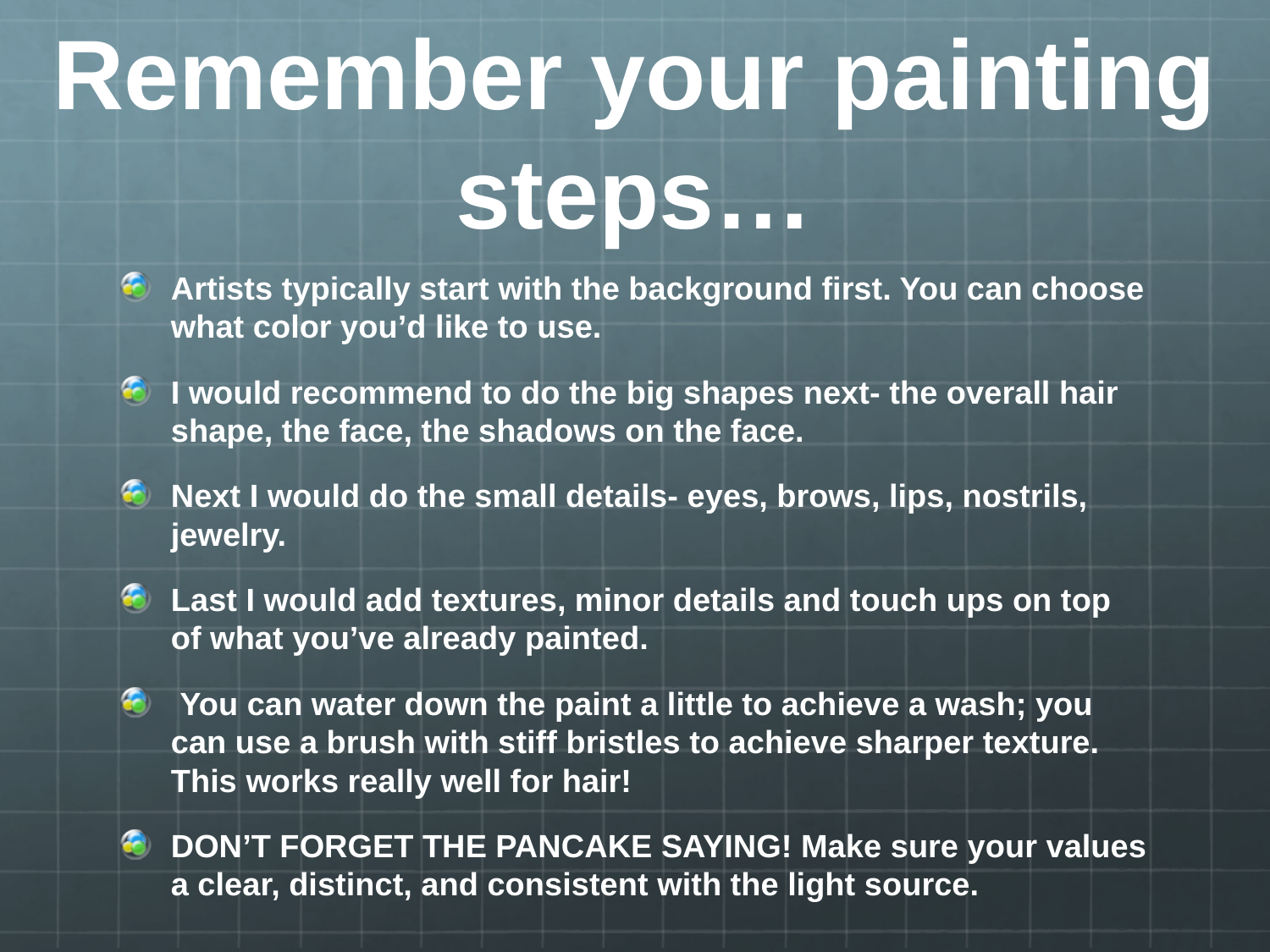

# Remember your painting steps…
Artists typically start with the background first. You can choose what color you’d like to use.
I would recommend to do the big shapes next- the overall hair shape, the face, the shadows on the face.
Next I would do the small details- eyes, brows, lips, nostrils, jewelry.
Last I would add textures, minor details and touch ups on top of what you’ve already painted.
 You can water down the paint a little to achieve a wash; you can use a brush with stiff bristles to achieve sharper texture. This works really well for hair!
DON’T FORGET THE PANCAKE SAYING! Make sure your values a clear, distinct, and consistent with the light source.